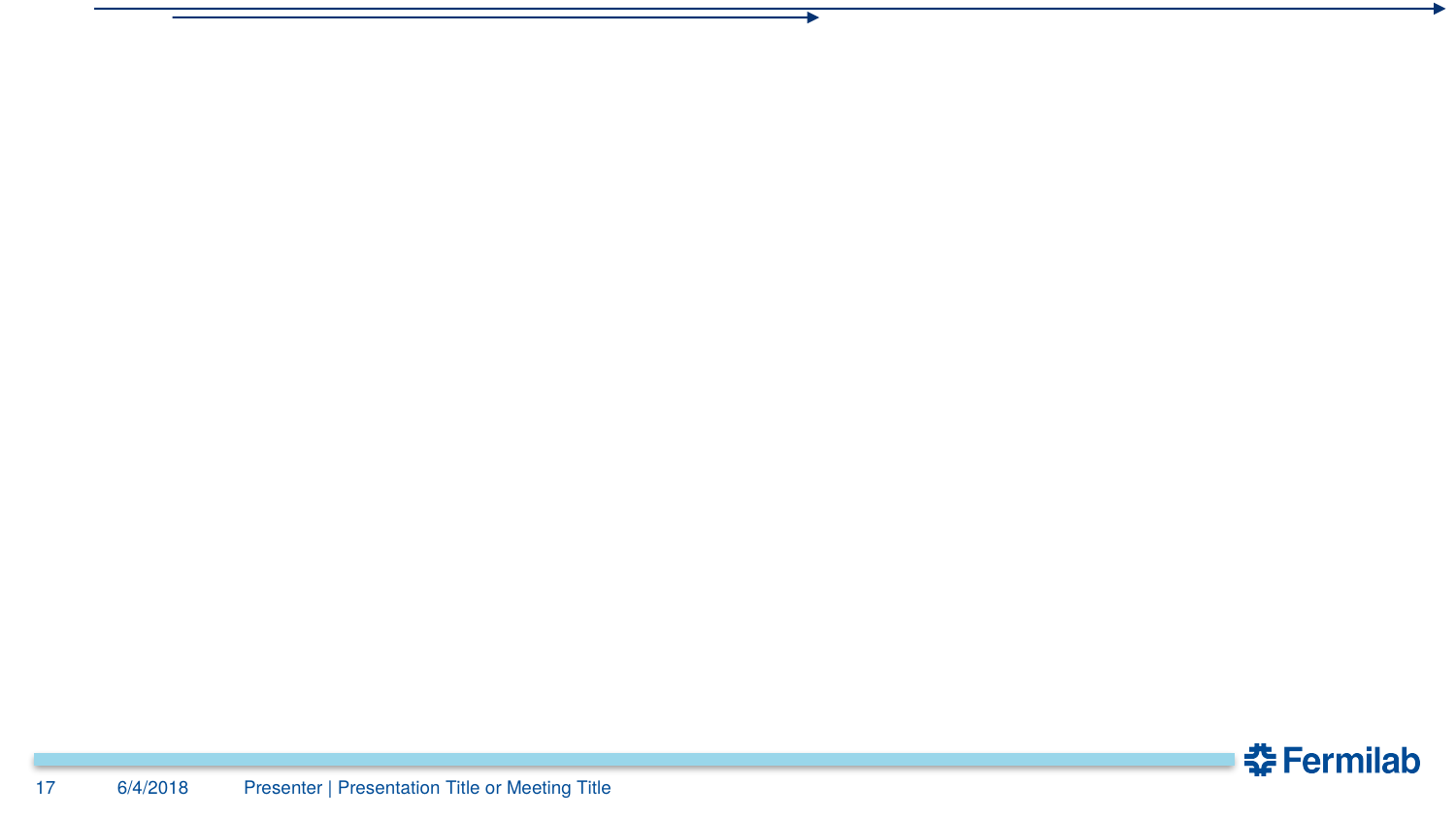

#

17
6/4/2018
Presenter | Presentation Title or Meeting Title